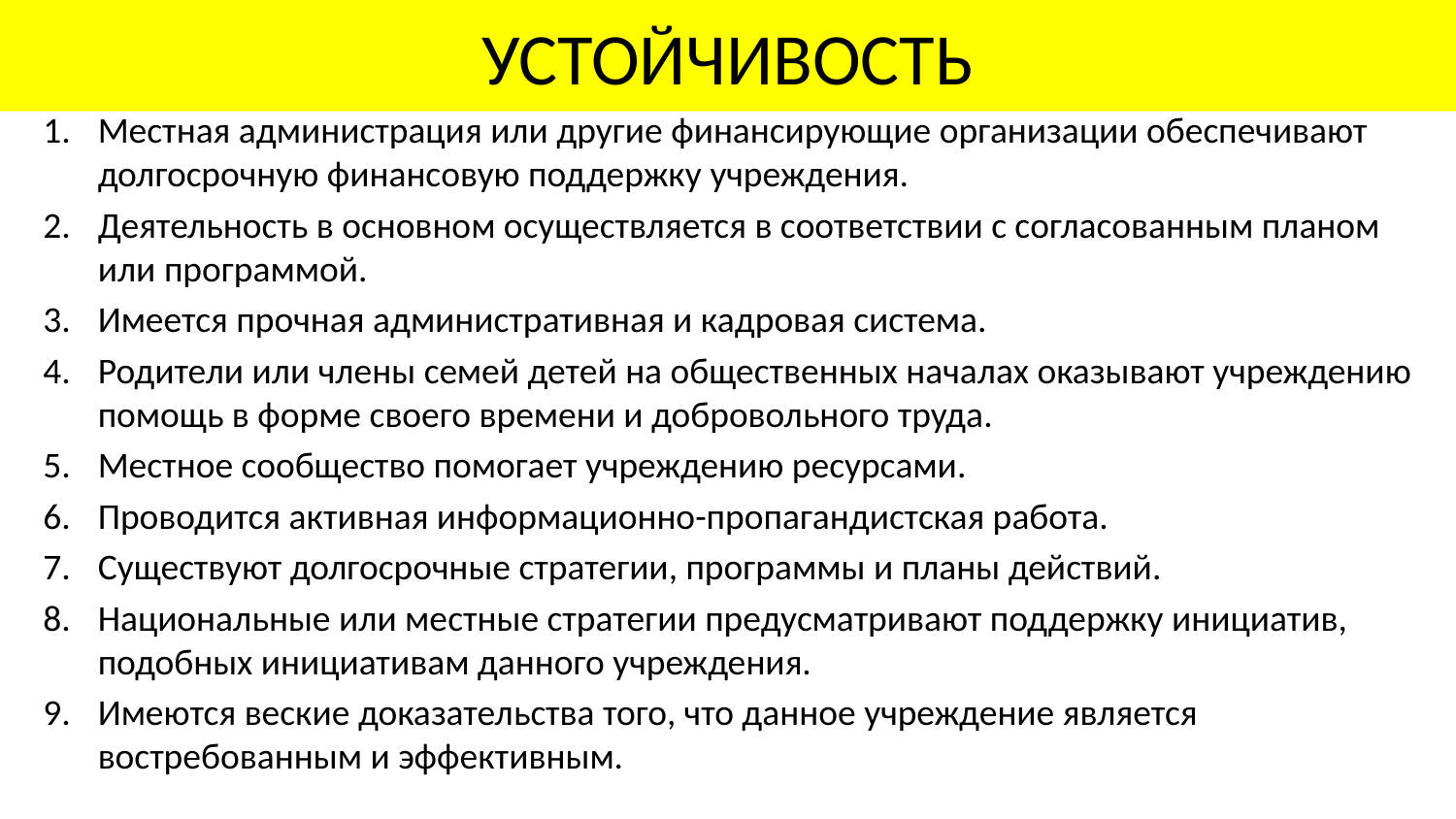

# УСТОЙЧИВОСТЬ
Местная администрация или другие финансирующие организации обеспечивают долгосрочную финансовую поддержку учреждения.
Деятельность в основном осуществляется в соответствии с согласованным планом или программой.
Имеется прочная административная и кадровая система.
Родители или члены семей детей на общественных началах оказывают учреждению помощь в форме своего времени и добровольного труда.
Местное сообщество помогает учреждению ресурсами.
Проводится активная информационно-пропагандистская работа.
Существуют долгосрочные стратегии, программы и планы действий.
Национальные или местные стратегии предусматривают поддержку инициатив, подобных инициативам данного учреждения.
Имеются веские доказательства того, что данное учреждение является востребованным и эффективным.